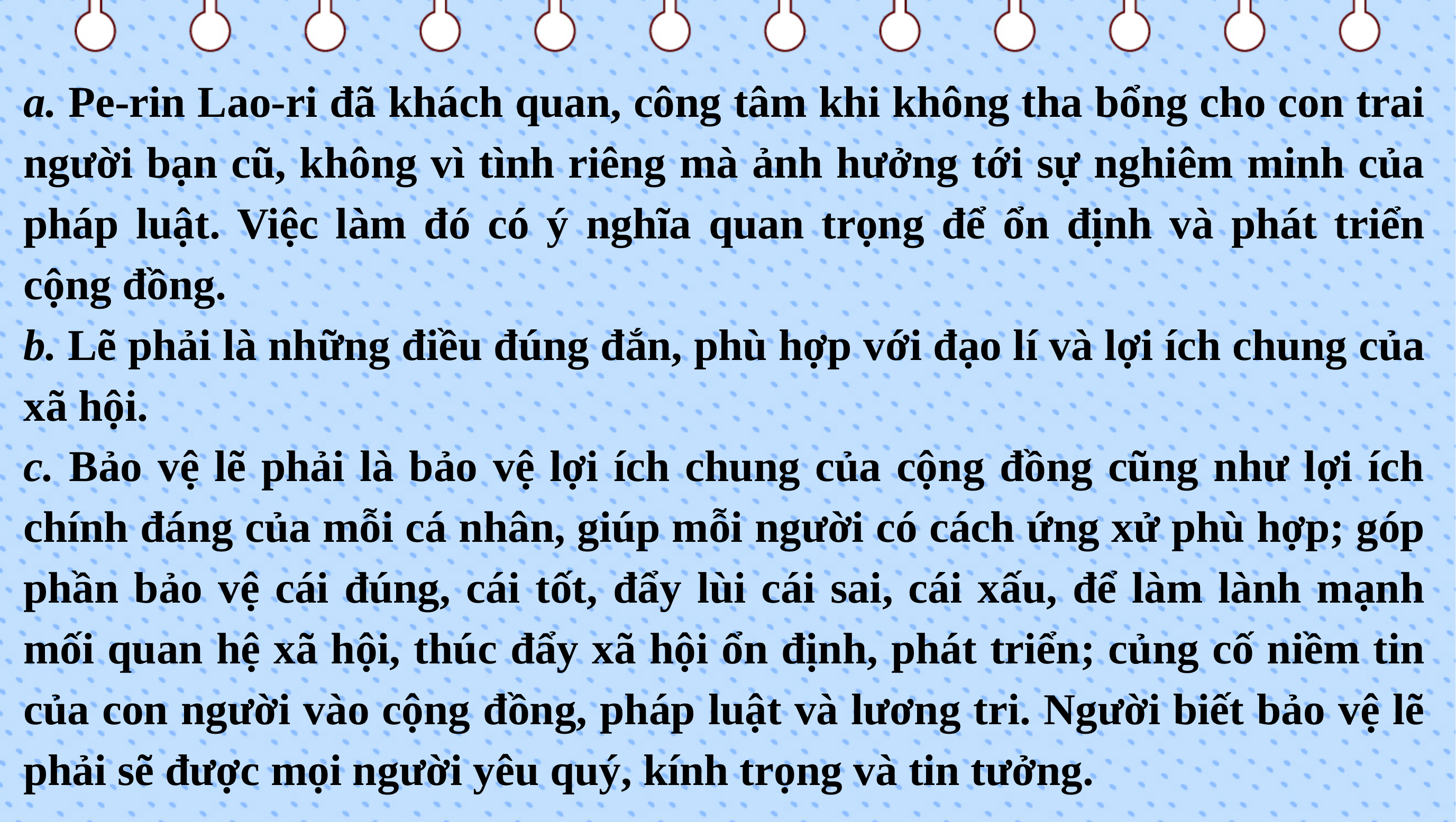

a. Pe-rin Lao-ri đã khách quan, công tâm khi không tha bổng cho con trai người bạn cũ, không vì tình riêng mà ảnh hưởng tới sự nghiêm minh của pháp luật. Việc làm đó có ý nghĩa quan trọng để ổn định và phát triển cộng đồng.
b. Lẽ phải là những điều đúng đắn, phù hợp với đạo lí và lợi ích chung của xã hội.
c. Bảo vệ lẽ phải là bảo vệ lợi ích chung của cộng đồng cũng như lợi ích chính đáng của mỗi cá nhân, giúp mỗi người có cách ứng xử phù hợp; góp phần bảo vệ cái đúng, cái tốt, đẩy lùi cái sai, cái xấu, để làm lành mạnh mối quan hệ xã hội, thúc đẩy xã hội ổn định, phát triển; củng cố niềm tin của con người vào cộng đồng, pháp luật và lương tri. Người biết bảo vệ lẽ phải sẽ được mọi người yêu quý, kính trọng và tin tưởng.